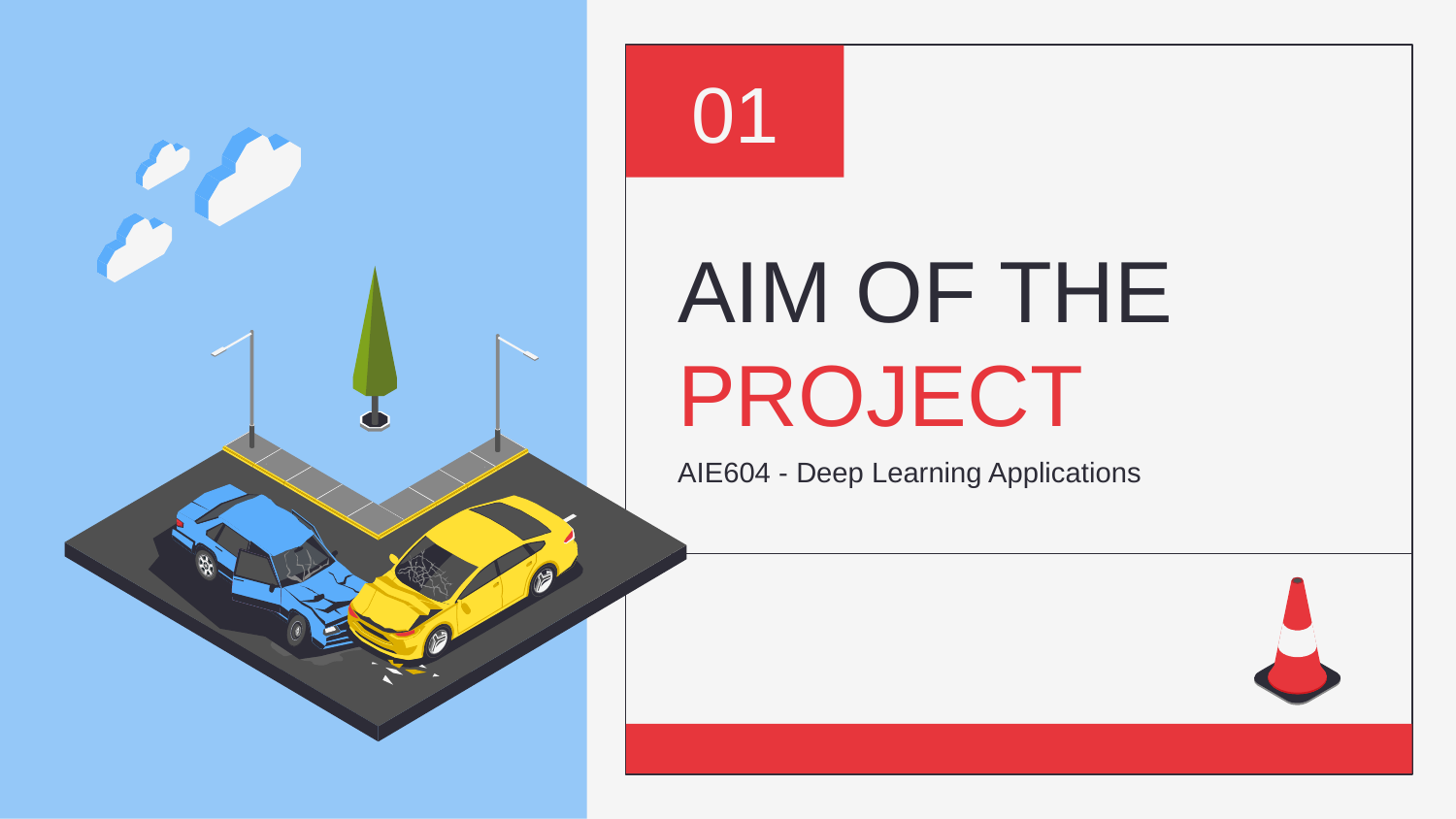

01

# AIM OF THE PROJECT
AIE604 - Deep Learning Applications